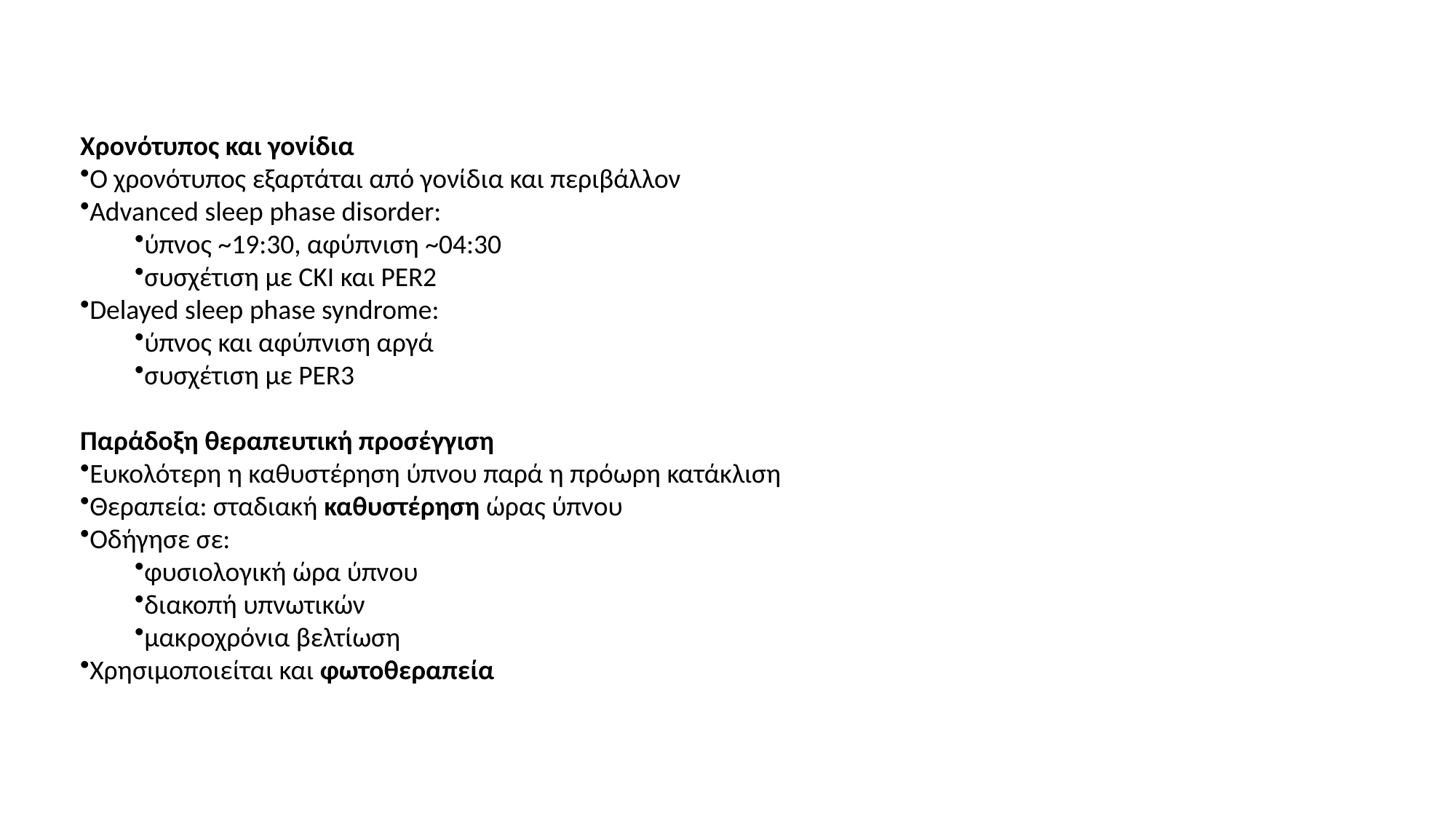

Χρονότυπος και γονίδια
Ο χρονότυπος εξαρτάται από γονίδια και περιβάλλον
Advanced sleep phase disorder:
ύπνος ~19:30, αφύπνιση ~04:30
συσχέτιση με CKI και PER2
Delayed sleep phase syndrome:
ύπνος και αφύπνιση αργά
συσχέτιση με PER3

Παράδοξη θεραπευτική προσέγγιση
Ευκολότερη η καθυστέρηση ύπνου παρά η πρόωρη κατάκλιση
Θεραπεία: σταδιακή καθυστέρηση ώρας ύπνου
Οδήγησε σε:
φυσιολογική ώρα ύπνου
διακοπή υπνωτικών
μακροχρόνια βελτίωση
Χρησιμοποιείται και φωτοθεραπεία